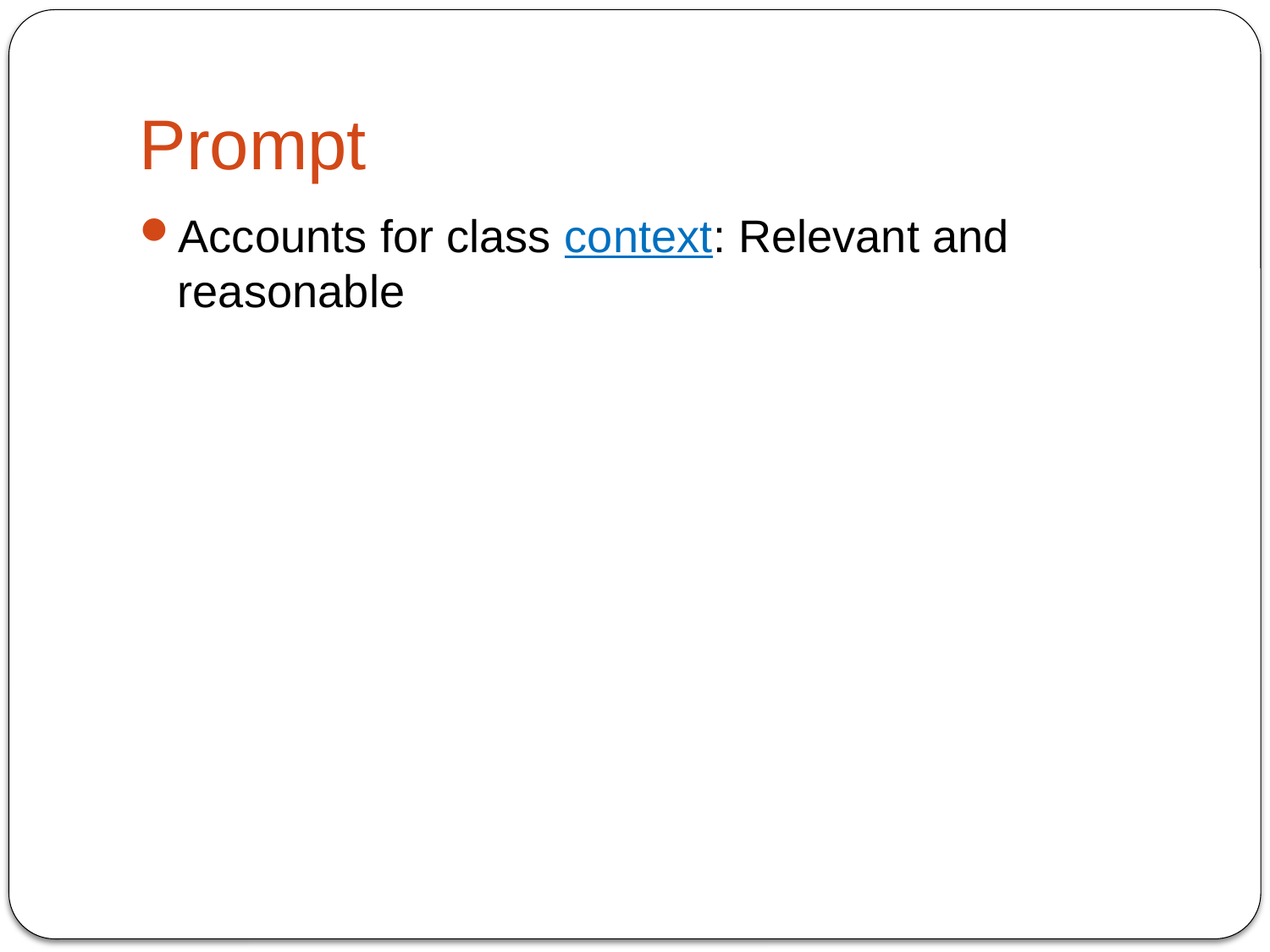

# Prompt
Accounts for class context: Relevant and reasonable